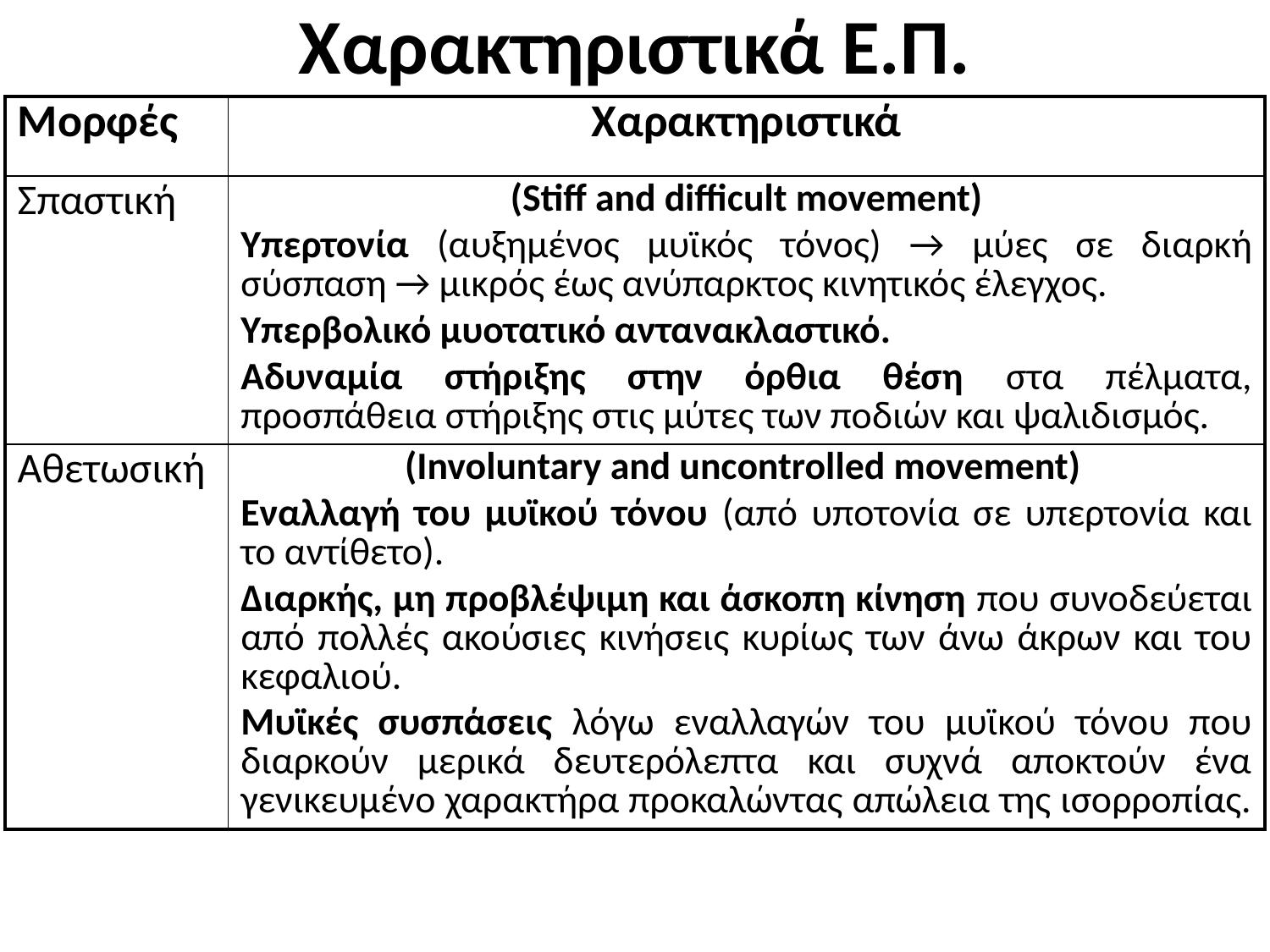

# Χαρακτηριστικά Ε.Π.
| Μορφές | Χαρακτηριστικά |
| --- | --- |
| Σπαστική | (Stiff and difficult movement) Υπερτονία (αυξημένος μυϊκός τόνος) → μύες σε διαρκή σύσπαση → μικρός έως ανύπαρκτος κινητικός έλεγχος. Υπερβολικό μυοτατικό αντανακλαστικό. Αδυναμία στήριξης στην όρθια θέση στα πέλματα, προσπάθεια στήριξης στις μύτες των ποδιών και ψαλιδισμός. |
| Αθετωσική | (Involuntary and uncontrolled movement) Εναλλαγή του μυϊκού τόνου (από υποτονία σε υπερτονία και το αντίθετο). Διαρκής, μη προβλέψιμη και άσκοπη κίνηση που συνοδεύεται από πολλές ακούσιες κινήσεις κυρίως των άνω άκρων και του κεφαλιού. Μυϊκές συσπάσεις λόγω εναλλαγών του μυϊκού τόνου που διαρκούν μερικά δευτερόλεπτα και συχνά αποκτούν ένα γενικευμένο χαρακτήρα προκαλώντας απώλεια της ισορροπίας. |